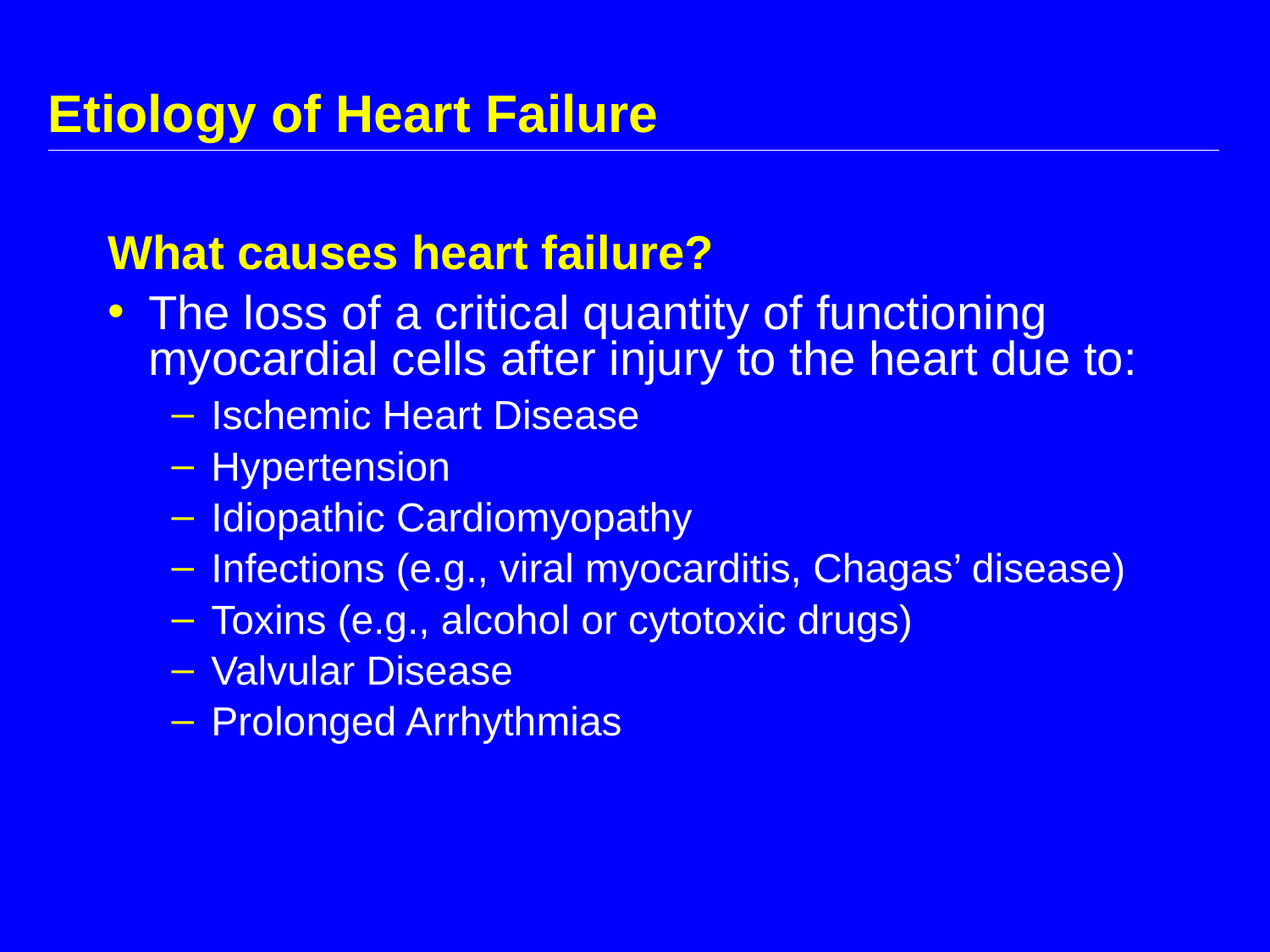

# Etiology of Heart Failure
What causes heart failure?
The loss of a critical quantity of functioning myocardial cells after injury to the heart due to:
Ischemic Heart Disease
Hypertension
Idiopathic Cardiomyopathy
Infections (e.g., viral myocarditis, Chagas’ disease)
Toxins (e.g., alcohol or cytotoxic drugs)
Valvular Disease
Prolonged Arrhythmias